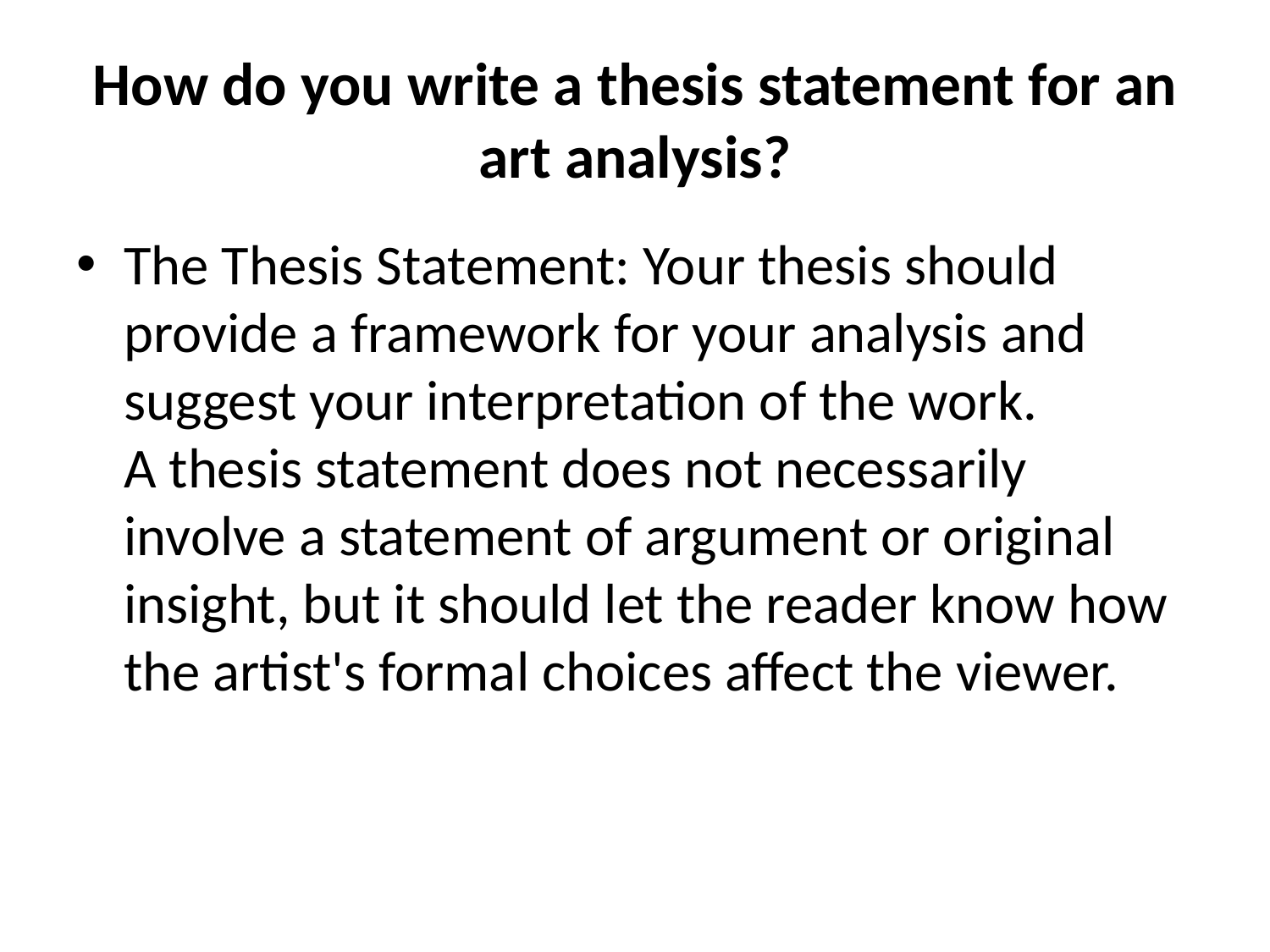

# How do you write a thesis statement for an art analysis?
The Thesis Statement: Your thesis should provide a framework for your analysis and suggest your interpretation of the work. A thesis statement does not necessarily involve a statement of argument or original insight, but it should let the reader know how the artist's formal choices affect the viewer.